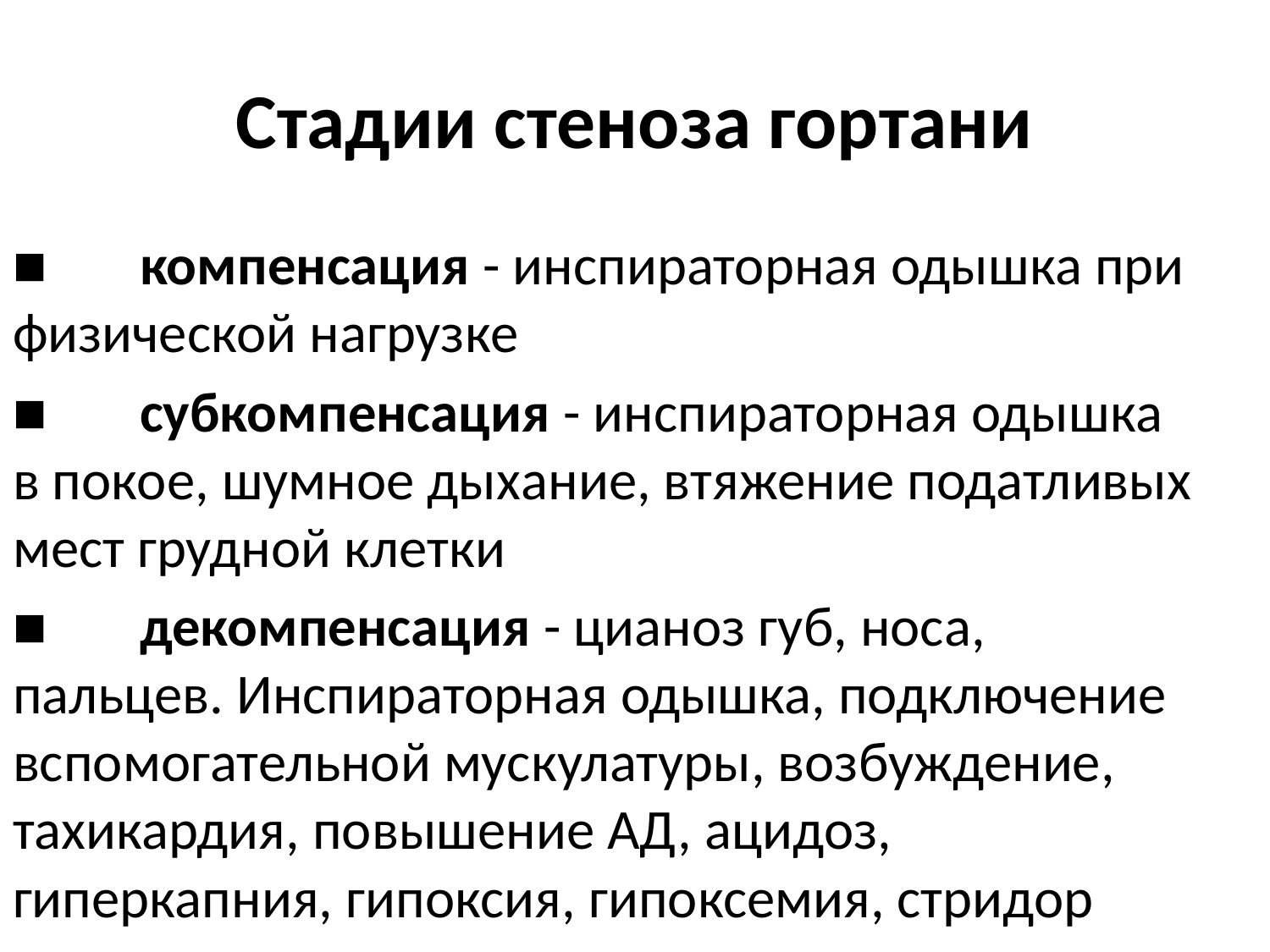

# Стадии стеноза гортани
■	компенсация - инспираторная одышка при физической нагрузке
■	субкомпенсация - инспираторная одышка в покое, шумное дыхание, втяжение податливых мест грудной клетки
■	декомпенсация - цианоз губ, носа, пальцев. Инспираторная одышка, подключение вспомогательной мускулатуры, возбуждение, тахикардия, повышение АД, ацидоз, гиперкапния, гипоксия, гипоксемия, стридор